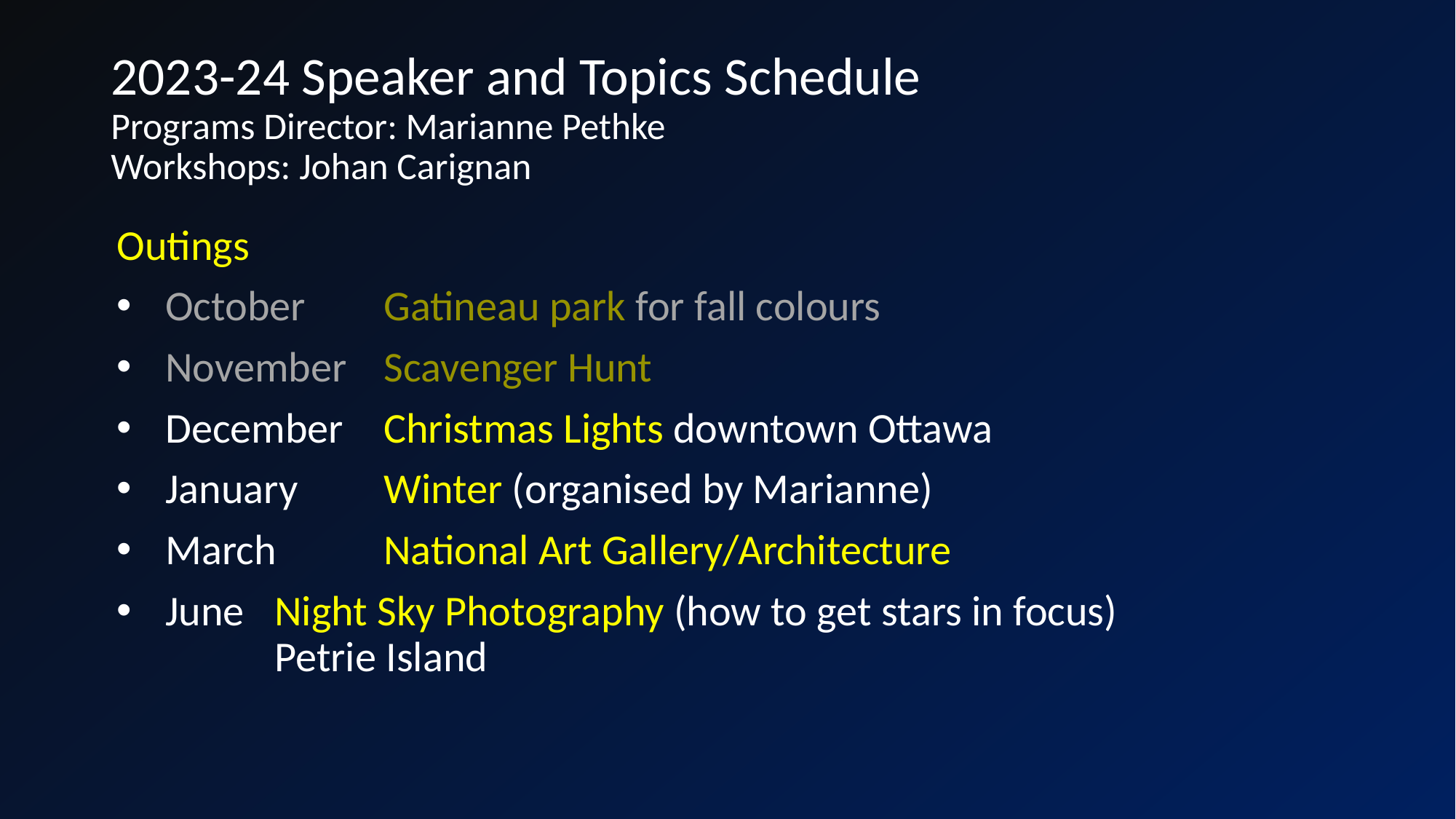

# 2023-24 Speaker and Topics Schedule Programs Director: Marianne Pethke Workshops: Johan Carignan
Outings
October	Gatineau park for fall colours
November	Scavenger Hunt
December	Christmas Lights downtown Ottawa
January	Winter (organised by Marianne)
March	National Art Gallery/Architecture
June	Night Sky Photography (how to get stars in focus)
	Petrie Island